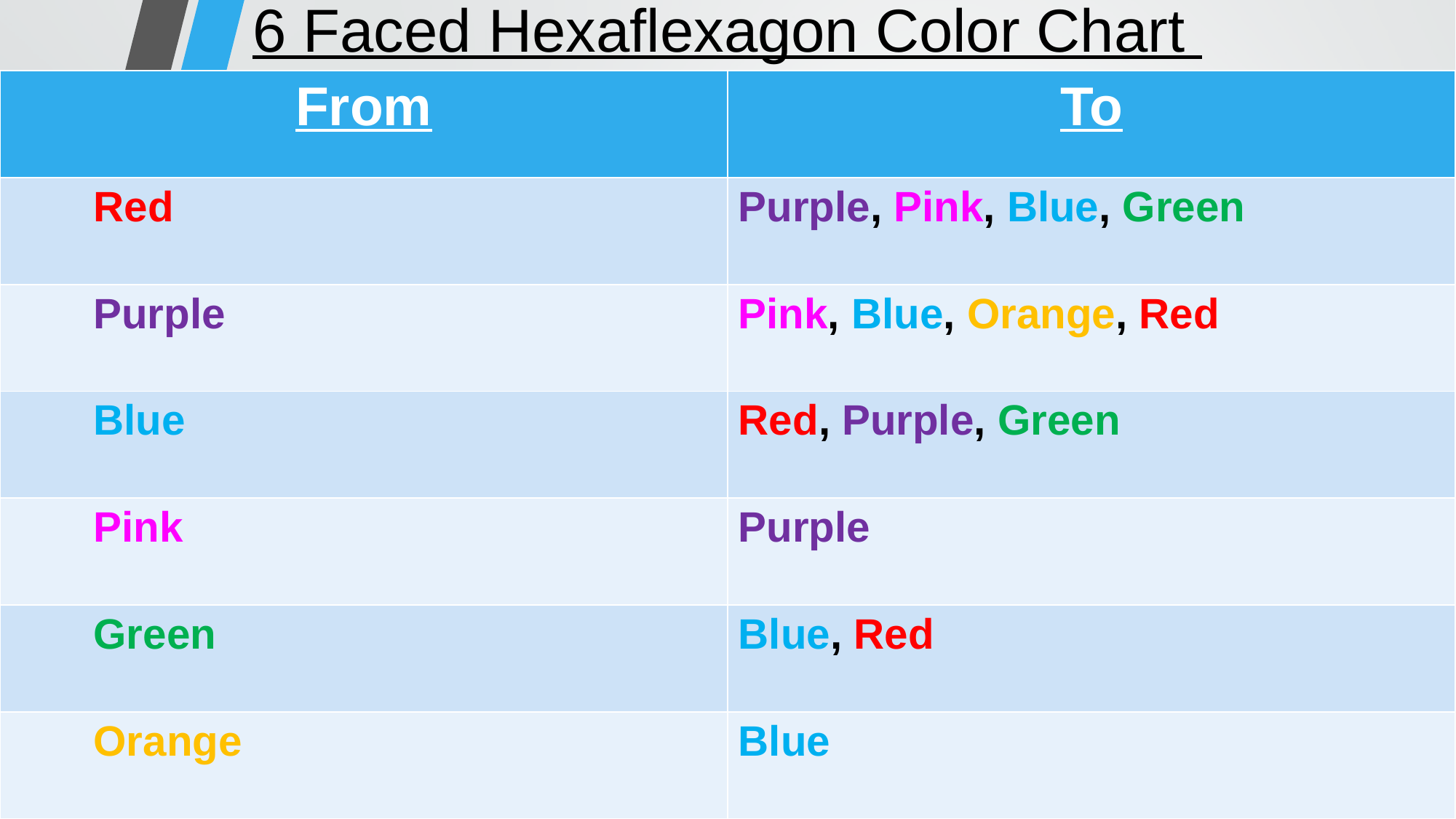

6 Faced Hexaflexagon Color Chart
| From | To |
| --- | --- |
| Red | Purple, Pink, Blue, Green |
| Purple | Pink, Blue, Orange, Red |
| Blue | Red, Purple, Green |
| Pink | Purple |
| Green | Blue, Red |
| Orange | Blue |